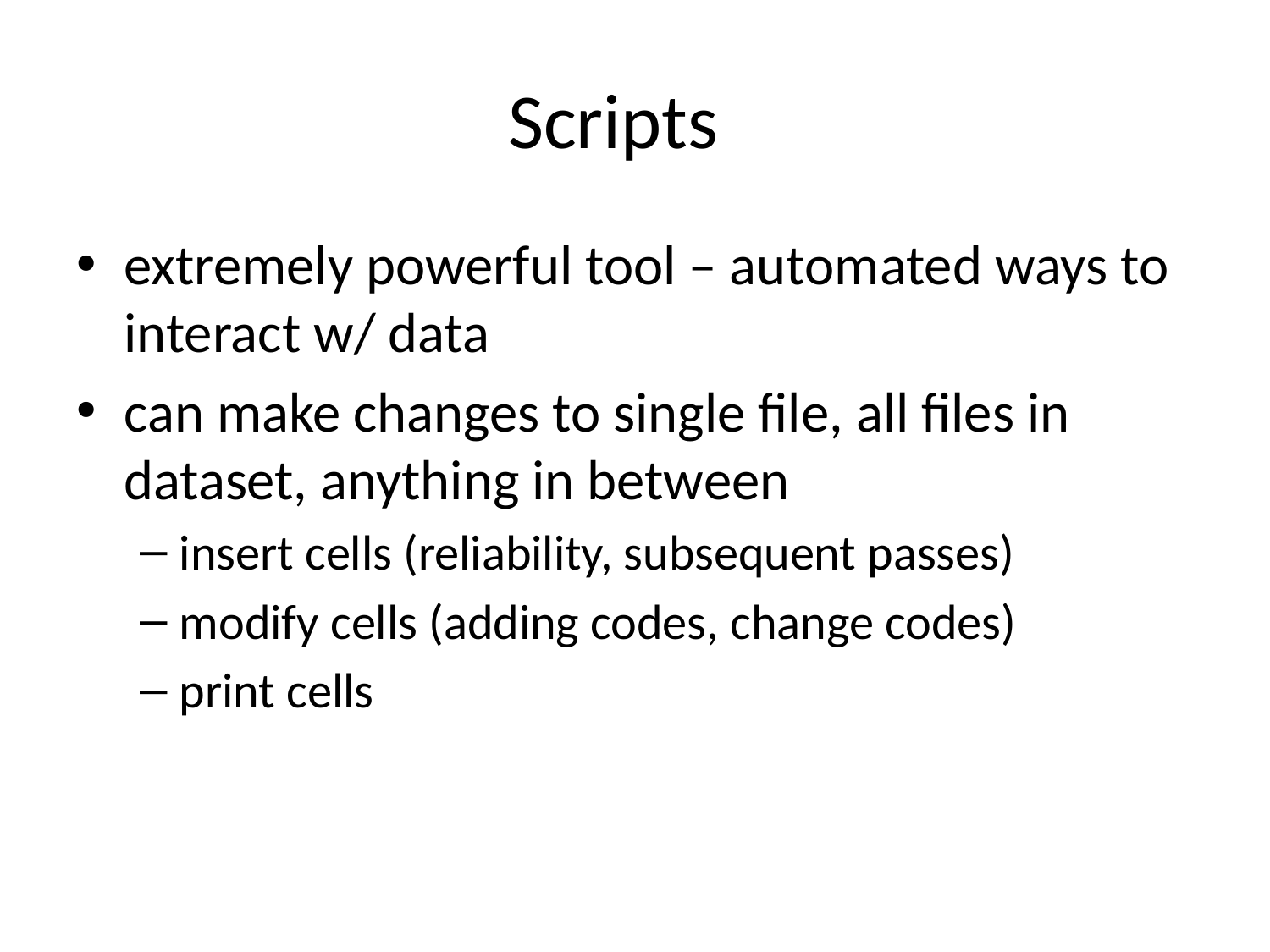

# Scripts
extremely powerful tool – automated ways to interact w/ data
can make changes to single file, all files in dataset, anything in between
insert cells (reliability, subsequent passes)
modify cells (adding codes, change codes)
print cells